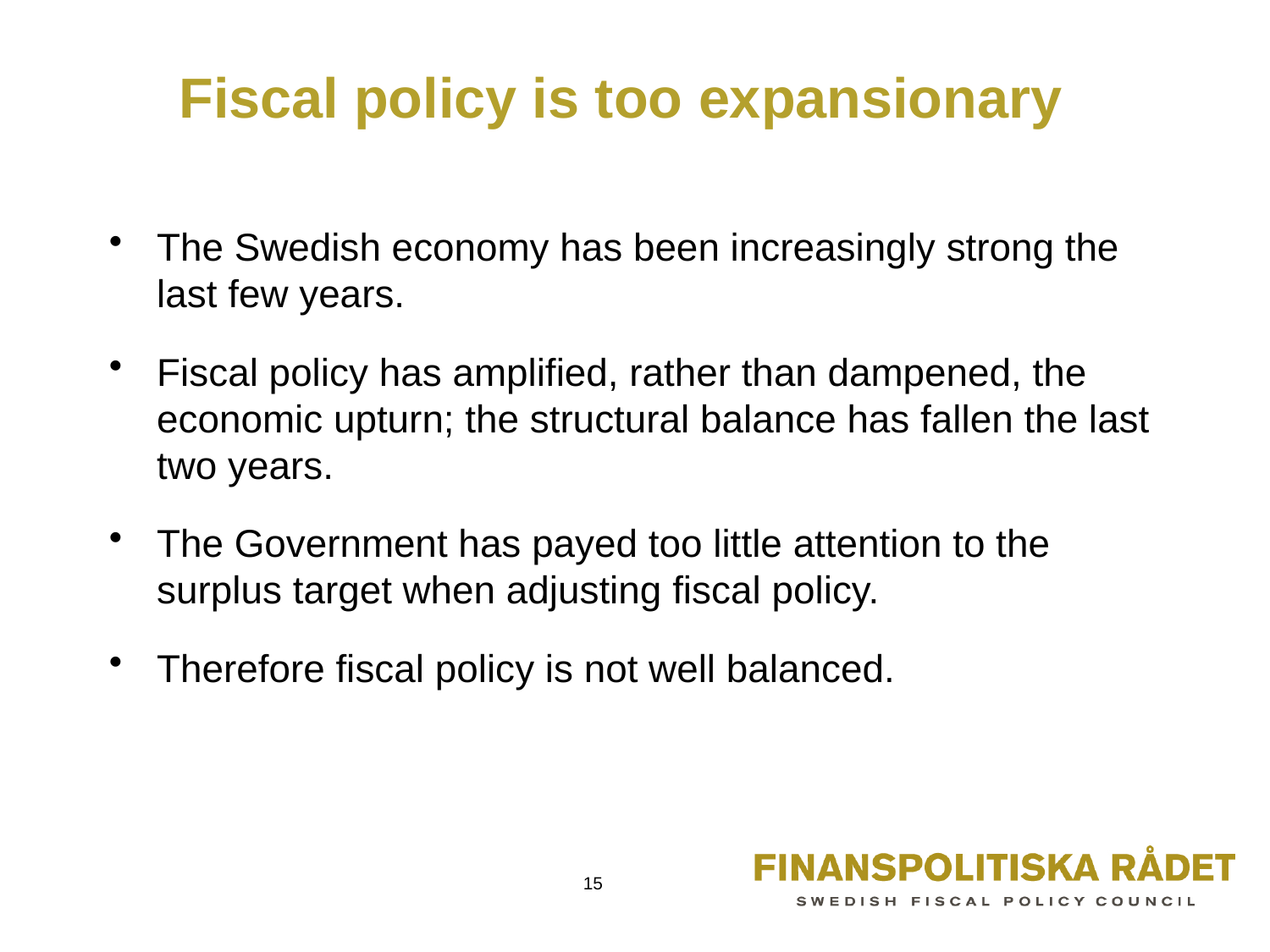

# Fiscal policy is too expansionary
The Swedish economy has been increasingly strong the last few years.
Fiscal policy has amplified, rather than dampened, the economic upturn; the structural balance has fallen the last two years.
The Government has payed too little attention to the surplus target when adjusting fiscal policy.
Therefore fiscal policy is not well balanced.
15